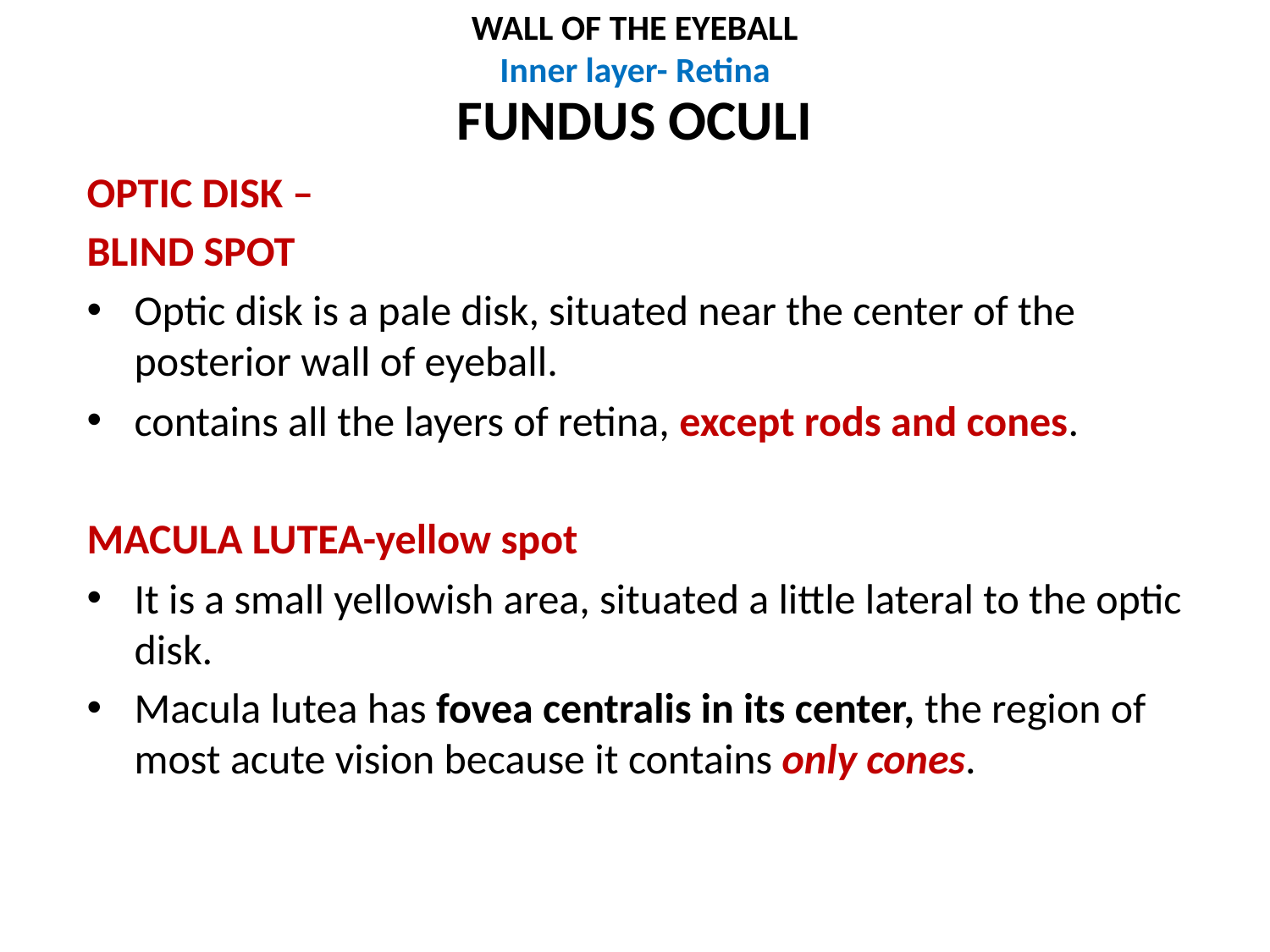

WALL OF THE EYEBALL
Inner layer- Retina
# FUNDUS OCULI
OPTIC DISK –
BLIND SPOT
Optic disk is a pale disk, situated near the center of the posterior wall of eyeball.
contains all the layers of retina, except rods and cones.

MACULA LUTEA-yellow spot
It is a small yellowish area, situated a little lateral to the optic disk.
Macula lutea has fovea centralis in its center, the region of most acute vision because it contains only cones.